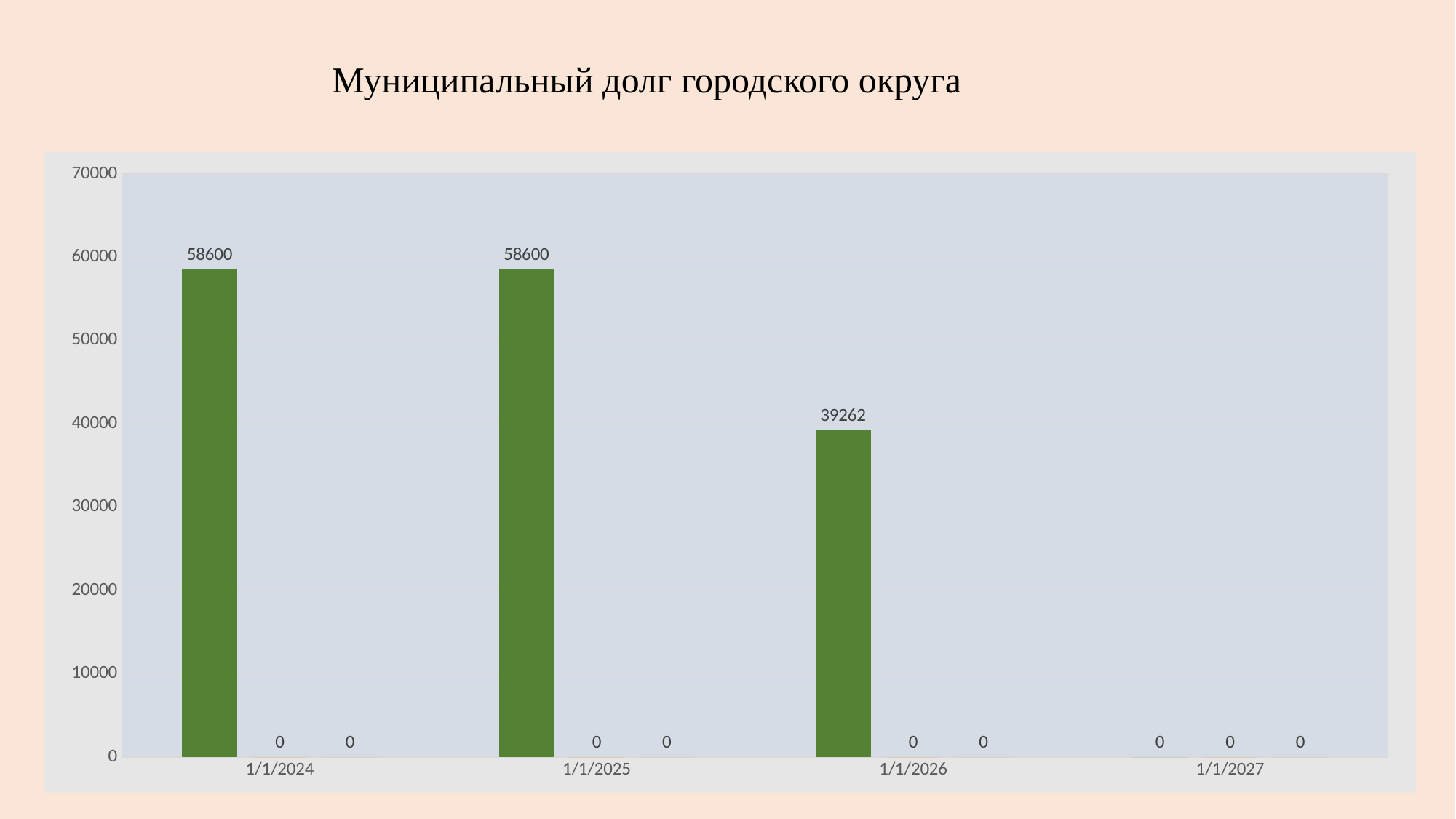

# Муниципальный долг городского округа

### Chart

| Category |    |  2 |  3 |
|---|---|---|---|
| 45292 | 58600.0 | 0.0 | 0.0 |
| 45658 | 58600.0 | 0.0 | 0.0 |
| 46023 | 39262.0 | 0.0 | 0.0 |
| 46388 | 0.0 | 0.0 | 0.0 |